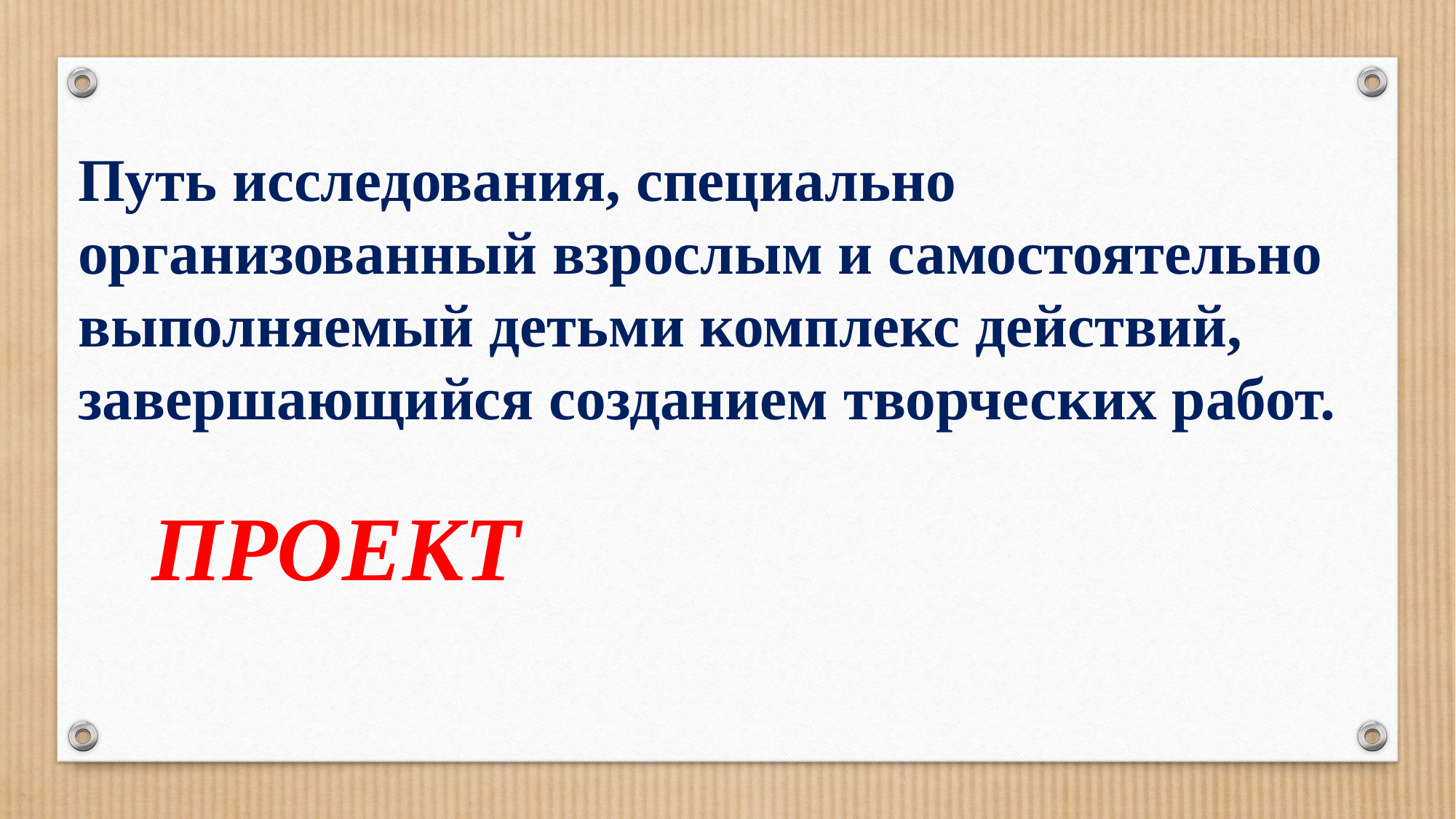

Путь исследования, специально организованный взрослым и самостоятельно выполняемый детьми комплекс действий, завершающийся созданием творческих работ.
ПРОЕКТ